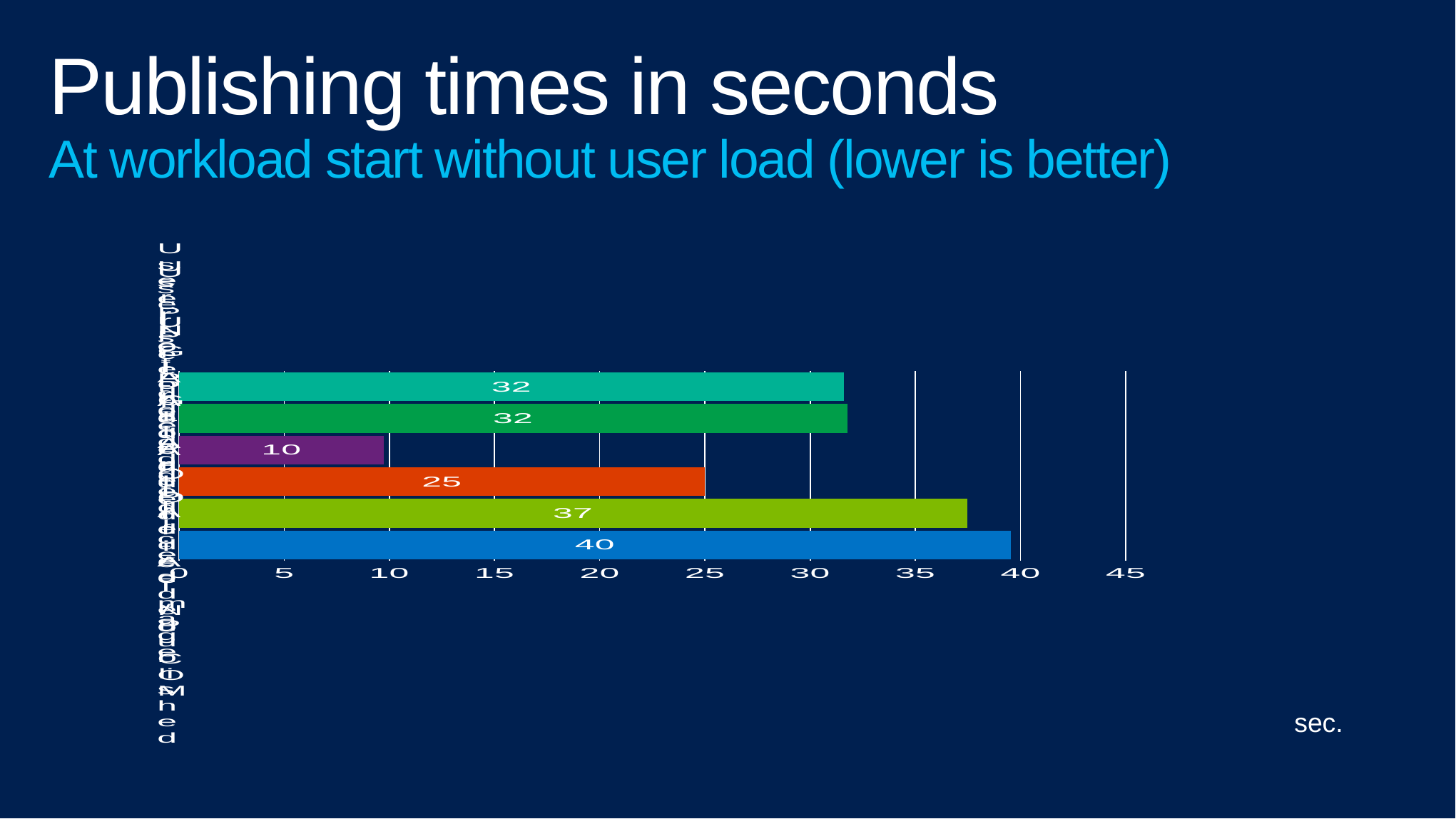

# Publishing times in seconds At workload start without user load (lower is better)

### Chart

| Category |  |
|---|---|
| Global Pre-Added / Published | 39.5306419 |
| Global Pre-Added | 37.46348451111111 |
| User Pre-Added Office No COM | 25.0 |
| User Pre-Added Office Image | 9.745326066666665 |
| User Pre-Added | 31.76454922222222 |
| User Not Pre-Added | 31.600416239999998 |
sec.